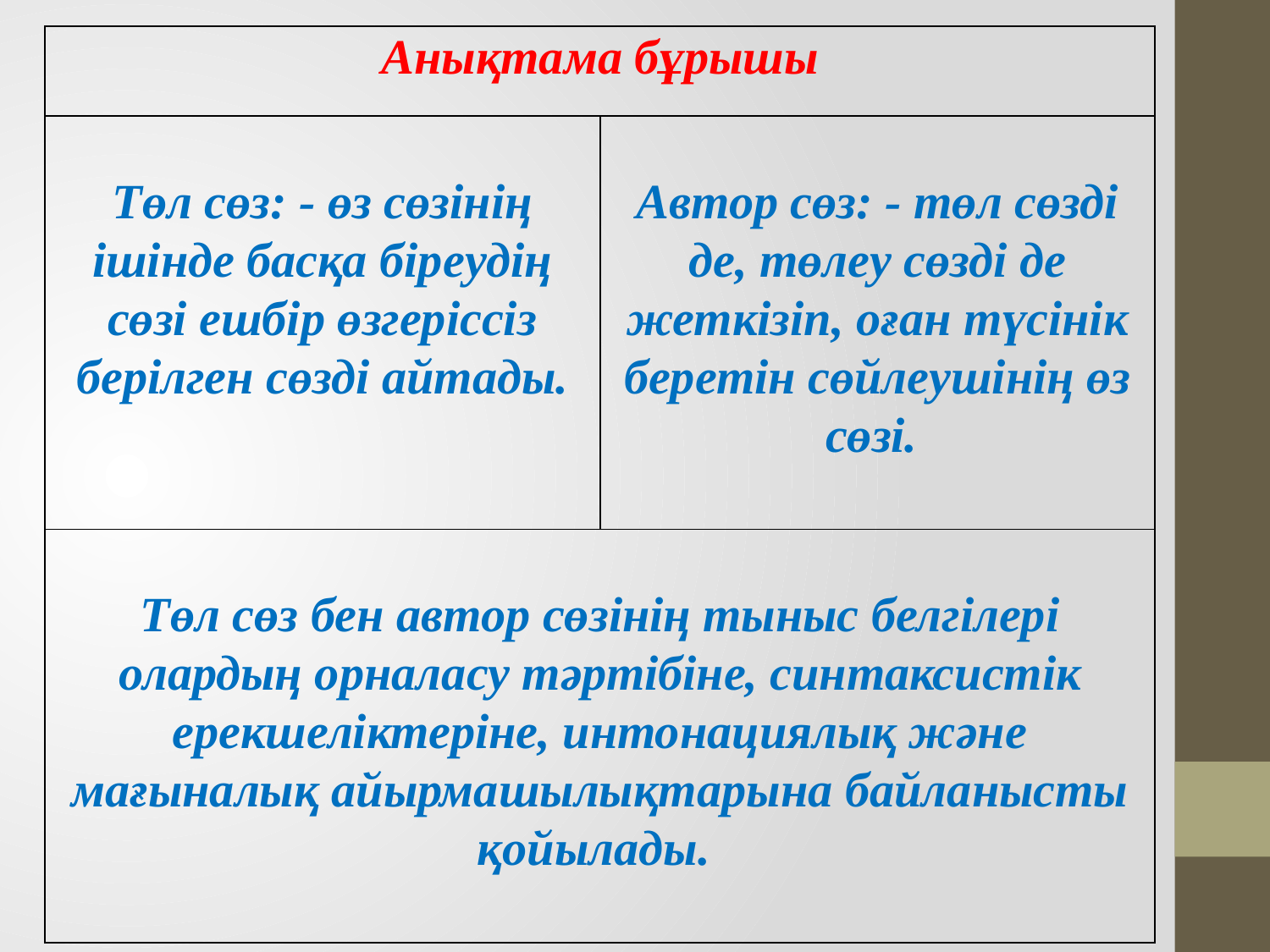

| Анықтама бұрышы |  |
| --- | --- |
| Төл сөз: - өз сөзінің ішінде басқа біреудің сөзі ешбір өзгеріссіз берілген сөзді айтады. | Автор сөз: - төл сөзді де, төлеу сөзді де жеткізіп, оған түсінік беретін сөйлеушінің өз сөзі. |
| Төл сөз бен автор сөзінің тыныс белгілері олардың орналасу тәртібіне, синтаксистік ерекшеліктеріне, интонациялық және мағыналық айырмашылықтарына байланысты қойылады. |  |

#